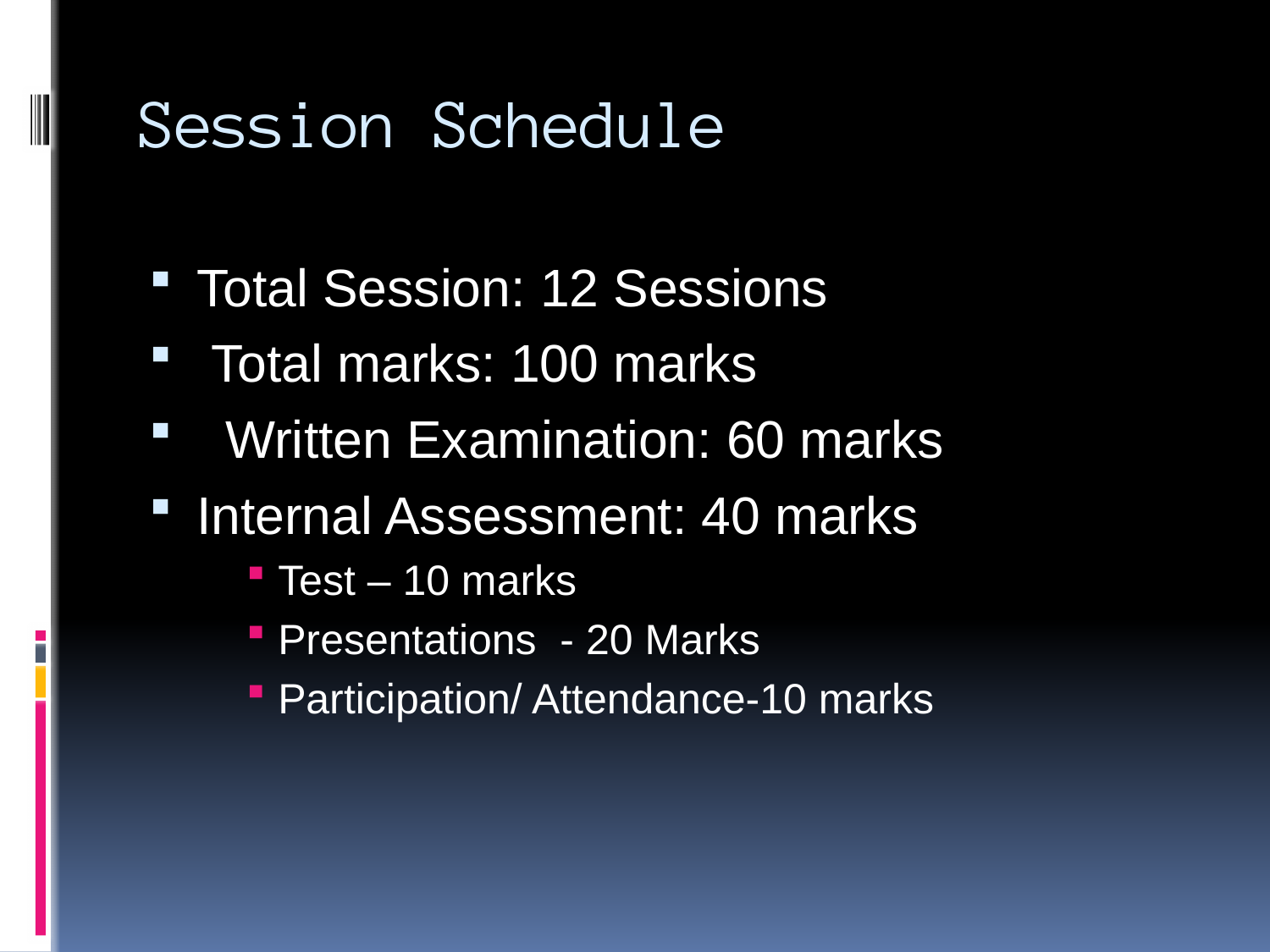

# Session Schedule
Total Session: 12 Sessions
 Total marks: 100 marks
  Written Examination: 60 marks
Internal Assessment: 40 marks
Test – 10 marks
Presentations  - 20 Marks
Participation/ Attendance-10 marks